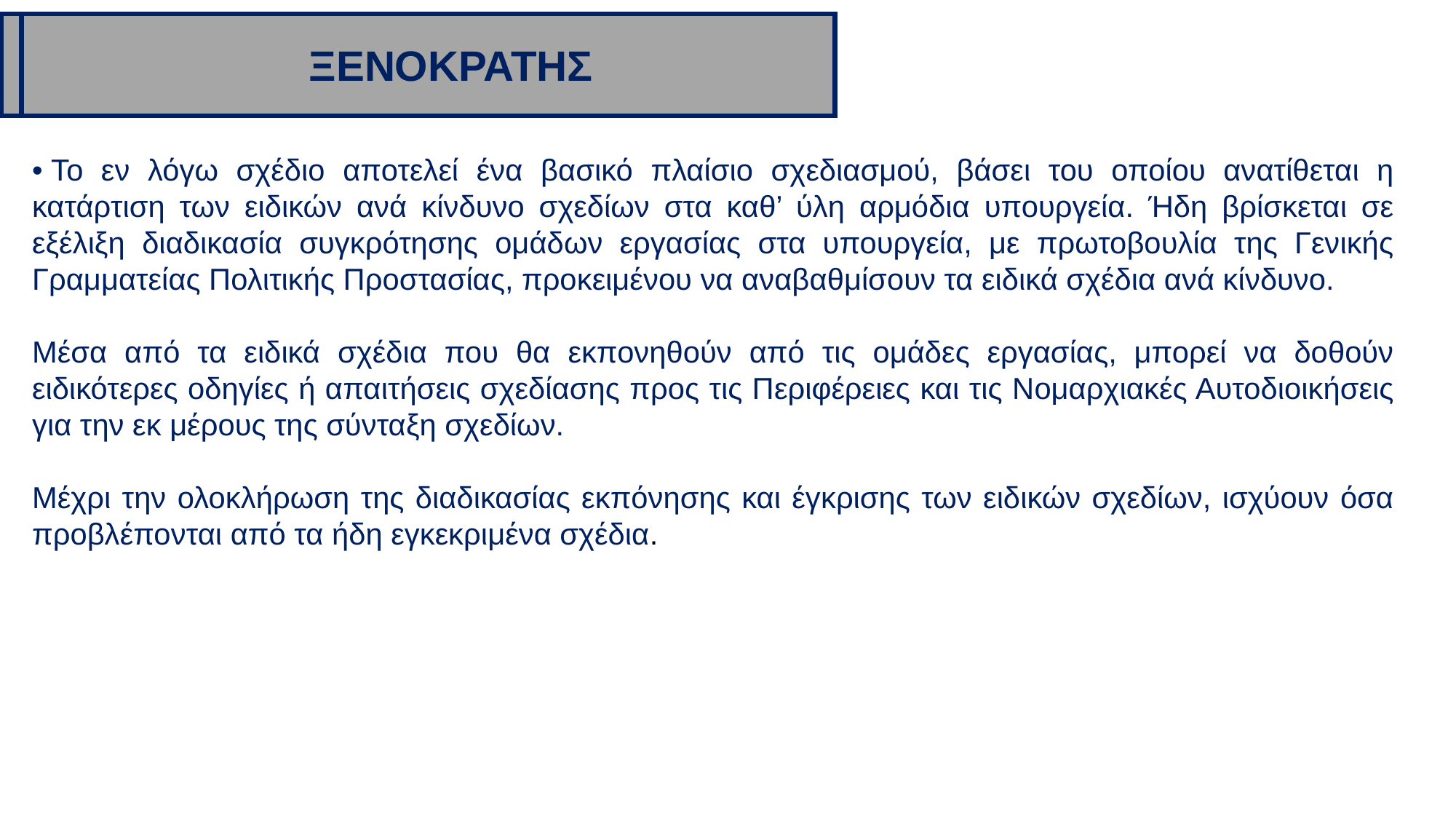

ΞΕΝΟΚΡΑΤΗΣ
• Το εν λόγω σχέδιο αποτελεί ένα βασικό πλαίσιο σχεδιασμού, βάσει του οποίου ανατίθεται η κατάρτιση των ειδικών ανά κίνδυνο σχεδίων στα καθ’ ύλη αρμόδια υπουργεία. Ήδη βρίσκεται σε εξέλιξη διαδικασία συγκρότησης ομάδων εργασίας στα υπουργεία, με πρωτοβουλία της Γενικής Γραμματείας Πολιτικής Προστασίας, προκειμένου να αναβαθμίσουν τα ειδικά σχέδια ανά κίνδυνο.

Μέσα από τα ειδικά σχέδια που θα εκπονηθούν από τις ομάδες εργασίας, μπορεί να δοθούν ειδικότερες οδηγίες ή απαιτήσεις σχεδίασης προς τις Περιφέρειες και τις Νομαρχιακές Αυτοδιοικήσεις για την εκ μέρους της σύνταξη σχεδίων.

Μέχρι την ολοκλήρωση της διαδικασίας εκπόνησης και έγκρισης των ειδικών σχεδίων, ισχύουν όσα προβλέπονται από τα ήδη εγκεκριμένα σχέδια.